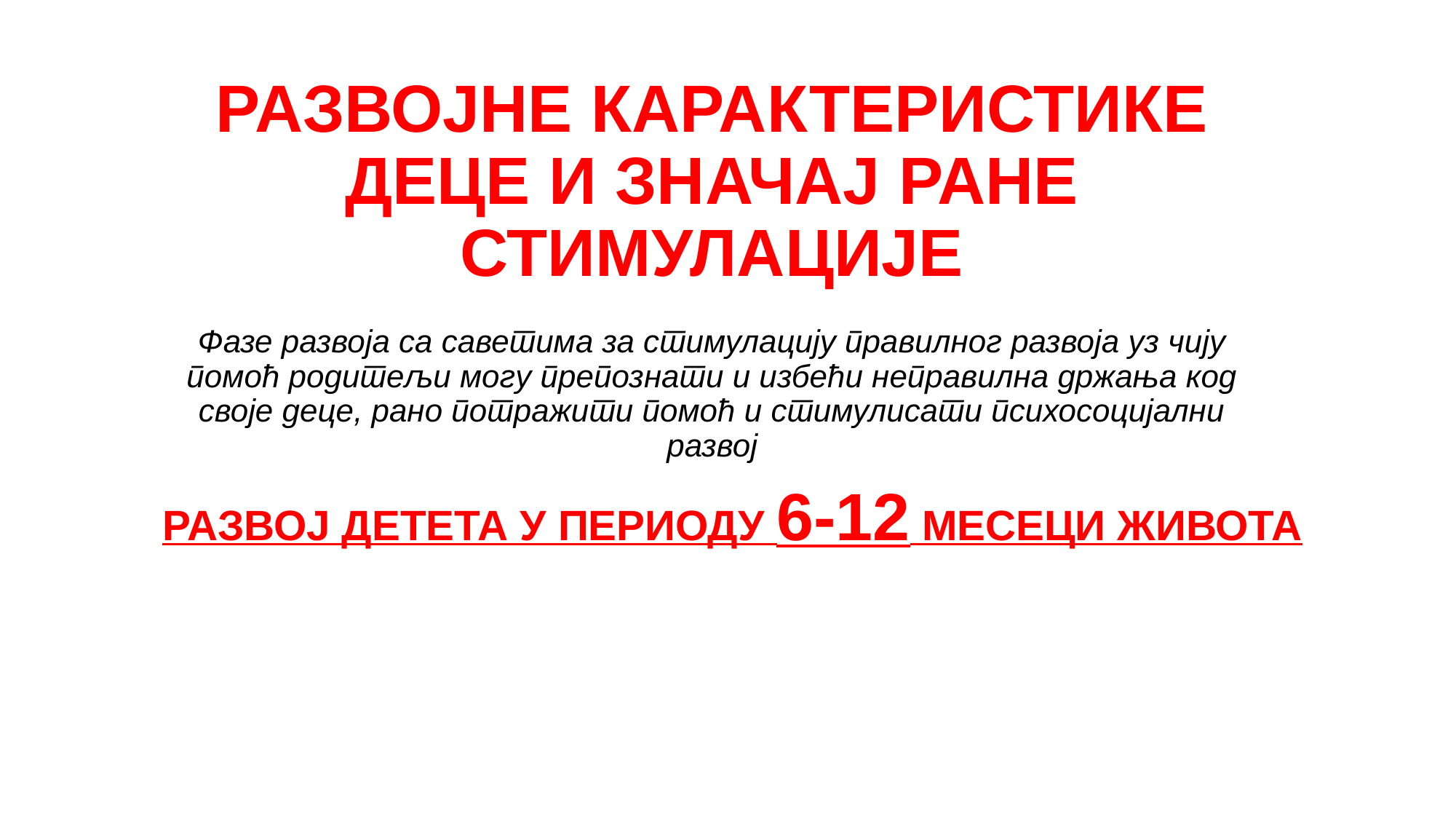

# РАЗВОЈНЕ КАРАКТЕРИСТИКЕ ДЕЦЕ И ЗНАЧАЈ РАНЕ СТИМУЛАЦИЈЕ
Фазе развоја са саветима за стимулацију правилног развоја уз чију помоћ родитељи могу препознати и избећи неправилна држања код своје деце, рано потражити помоћ и стимулисати психосоцијални развој
РАЗВОЈ ДЕТЕТА У ПЕРИОДУ 6-12 МЕСЕЦИ ЖИВОТА